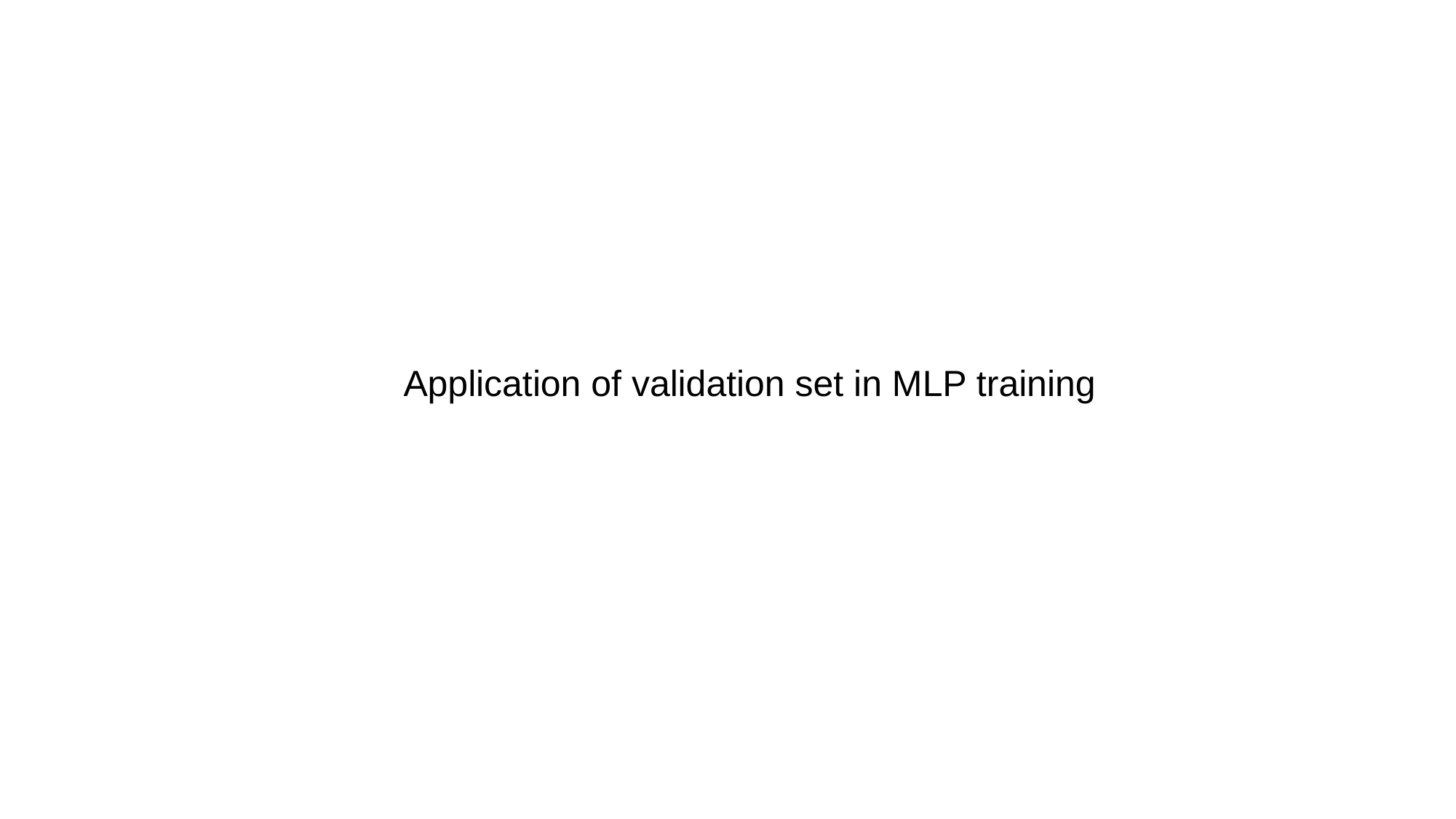

Application of validation set in MLP training